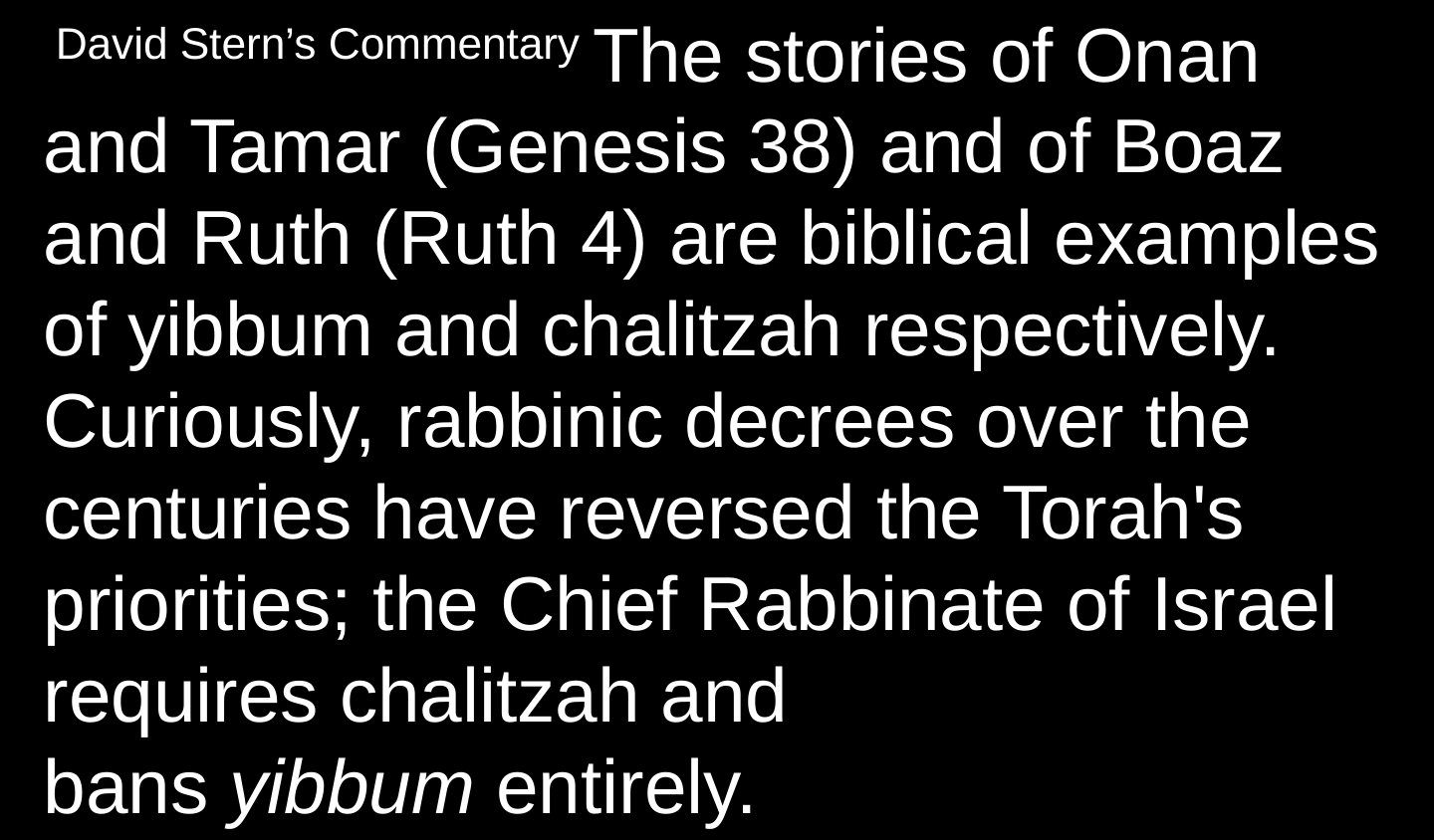

David Stern’s Commentary The stories of Onan and Tamar (Genesis 38) and of Boaz and Ruth (Ruth 4) are biblical examples of yibbum and chalitzah respectively. Curiously, rabbinic decrees over the centuries have reversed the Torah's priorities; the Chief Rabbinate of Israel requires chalitzah and bans yibbum entirely.